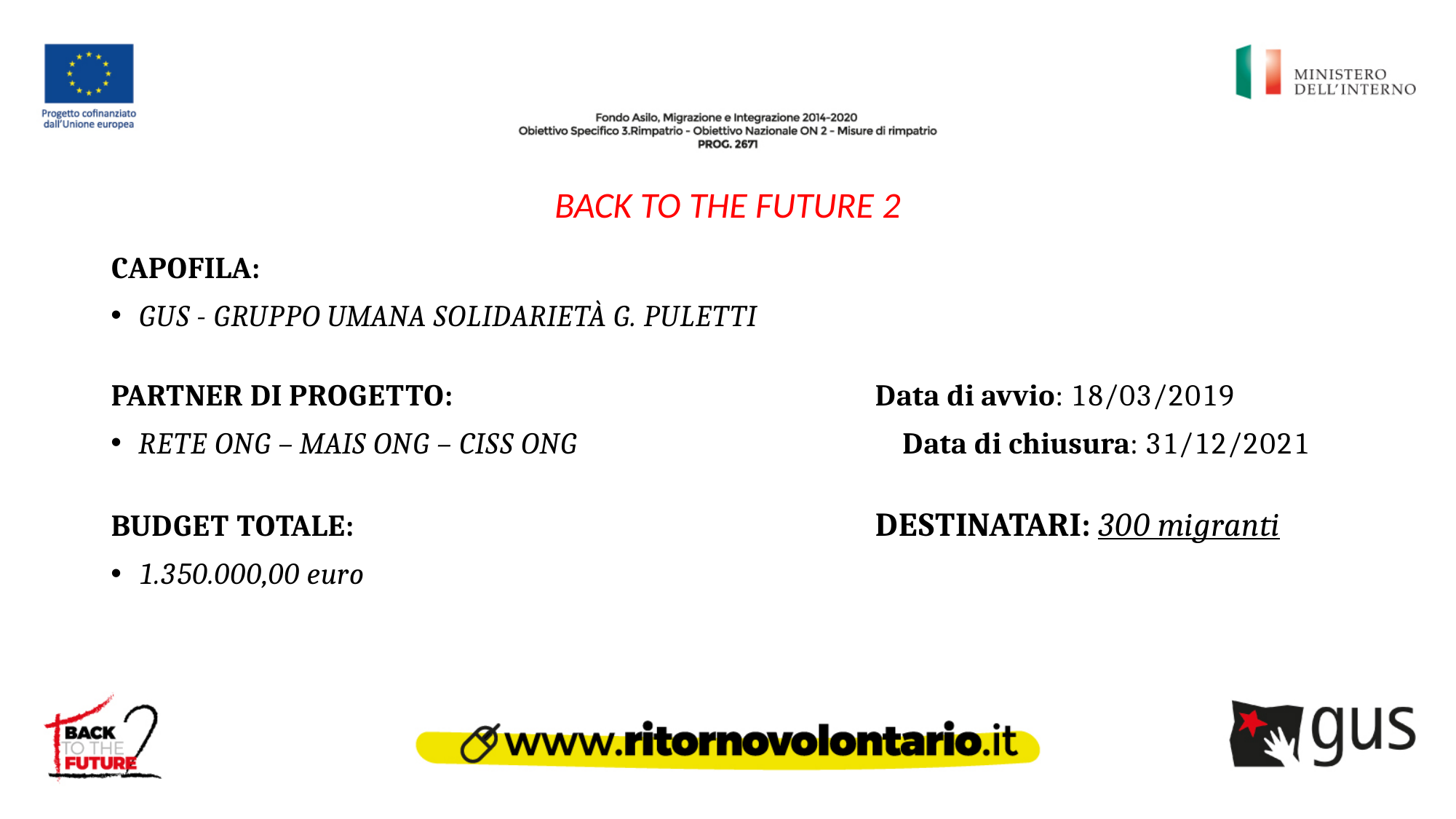

# BACK TO THE FUTURE 2
CAPOFILA:
GUS - GRUPPO UMANA SOLIDARIETÀ G. PULETTI

PARTNER DI PROGETTO:				Data di avvio: 18/03/2019
RETE ONG – MAIS ONG – CISS ONG			Data di chiusura: 31/12/2021

BUDGET TOTALE: 				 	DESTINATARI: 300 migranti
1.350.000,00 euro